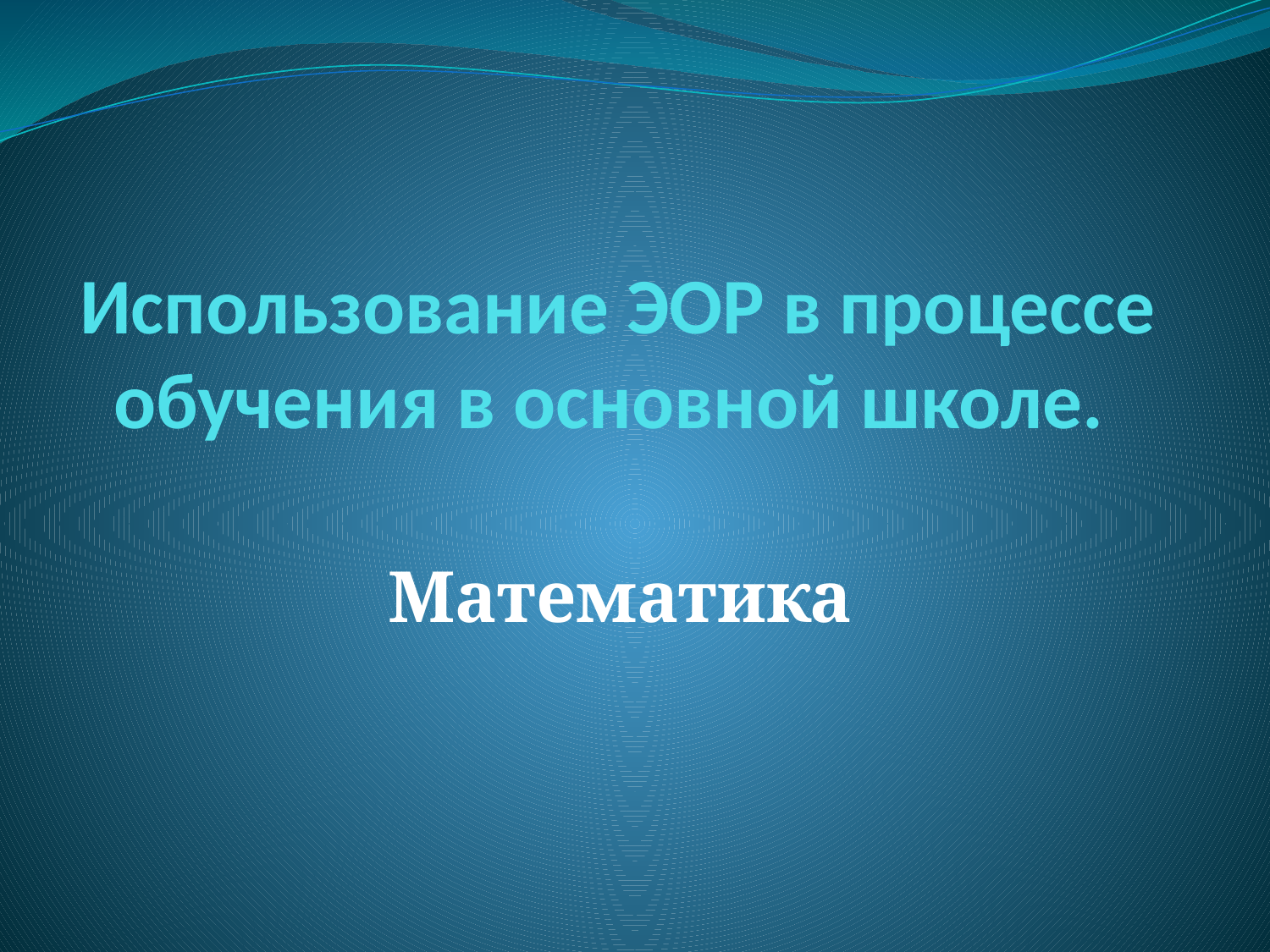

# Использование ЭОР в процессе обучения в основной школе.
Математика